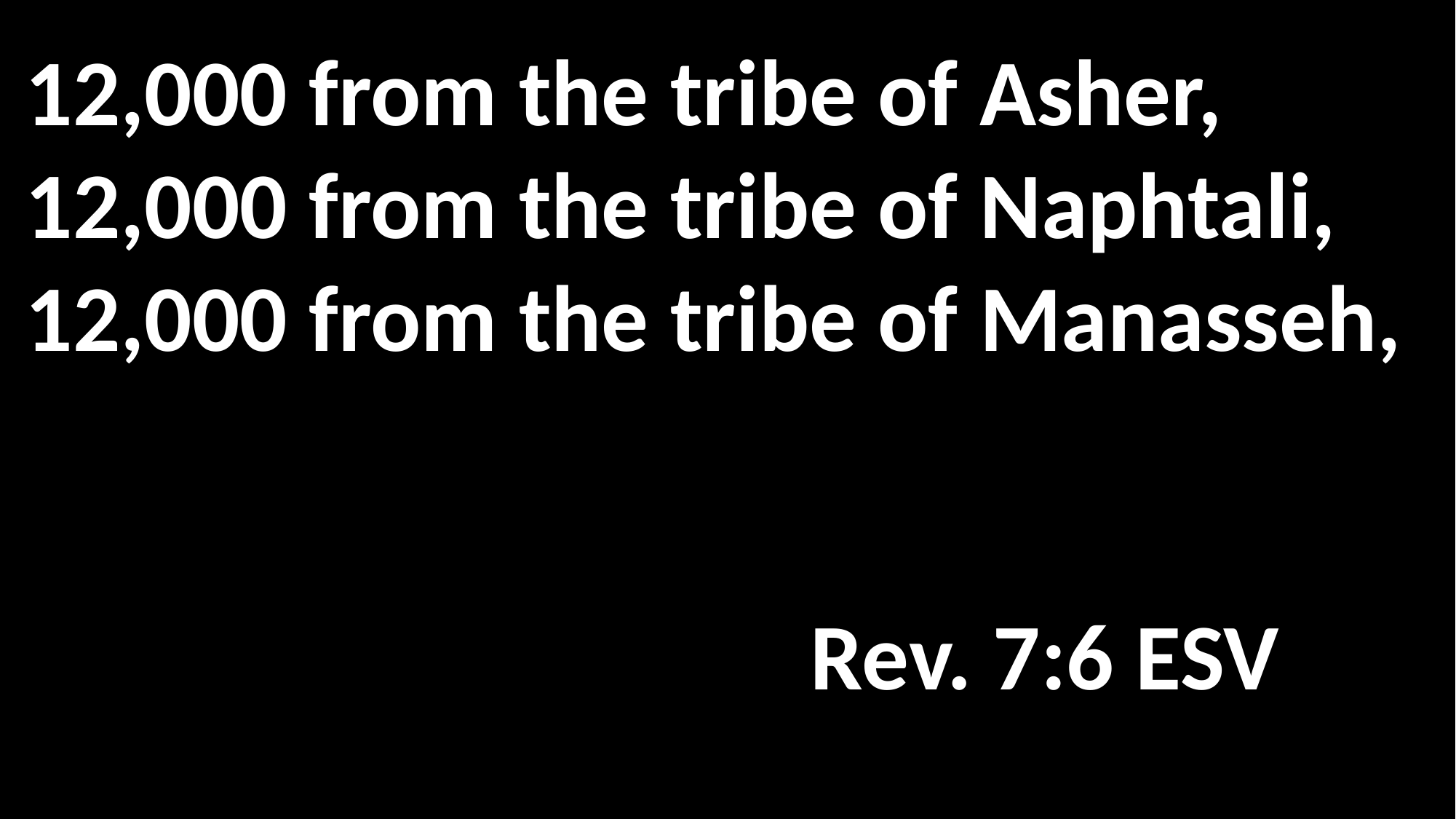

12,000 from the tribe of Asher, 12,000 from the tribe of Naphtali, 12,000 from the tribe of Manasseh, 												            																  				 Rev. 7:6 ESV